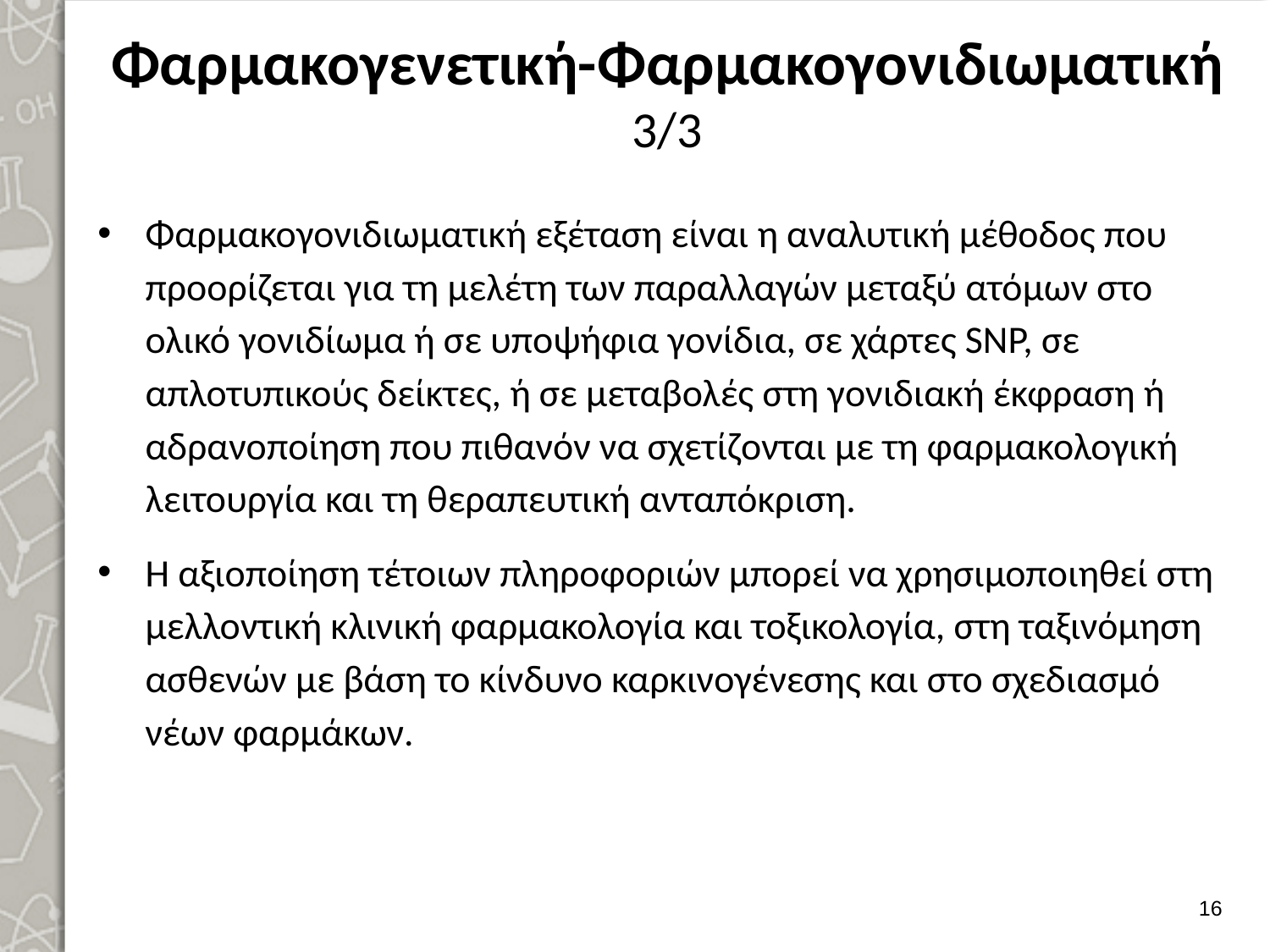

# Φαρμακογενετική-Φαρμακογονιδιωματική 3/3
Φαρμακογονιδιωματική εξέταση είναι η αναλυτική μέθοδος που προορίζεται για τη μελέτη των παραλλαγών μεταξύ ατόμων στο ολικό γονιδίωμα ή σε υποψήφια γονίδια, σε χάρτες SNP, σε απλοτυπικούς δείκτες, ή σε μεταβολές στη γονιδιακή έκφραση ή αδρανοποίηση που πιθανόν να σχετίζονται με τη φαρμακολογική λειτουργία και τη θεραπευτική ανταπόκριση.
Η αξιοποίηση τέτοιων πληροφοριών μπορεί να χρησιμοποιηθεί στη μελλοντική κλινική φαρμακολογία και τοξικολογία, στη ταξινόμηση ασθενών με βάση το κίνδυνο καρκινογένεσης και στο σχεδιασμό νέων φαρμάκων.
16